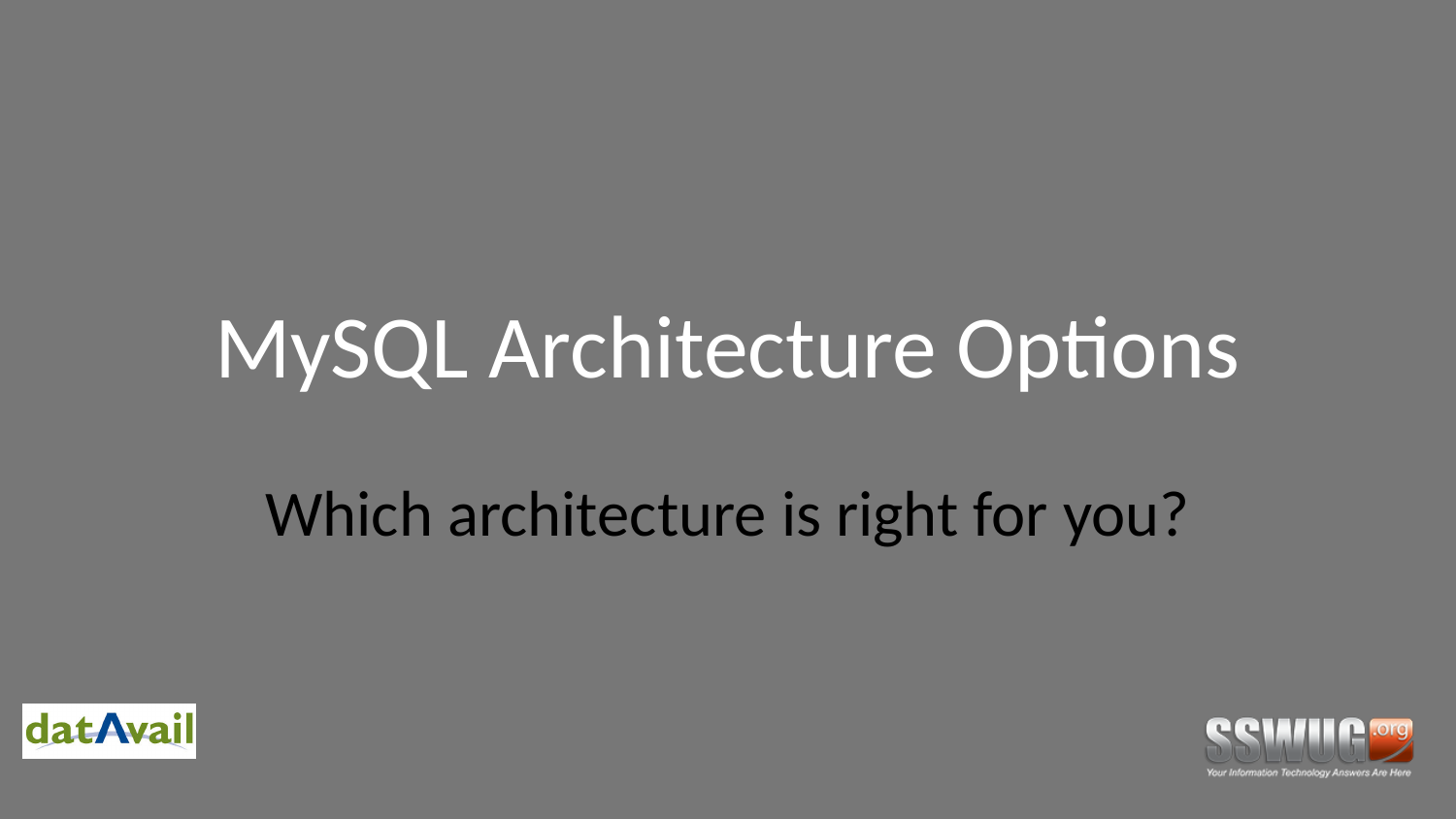

# MySQL Architecture Options
Which architecture is right for you?